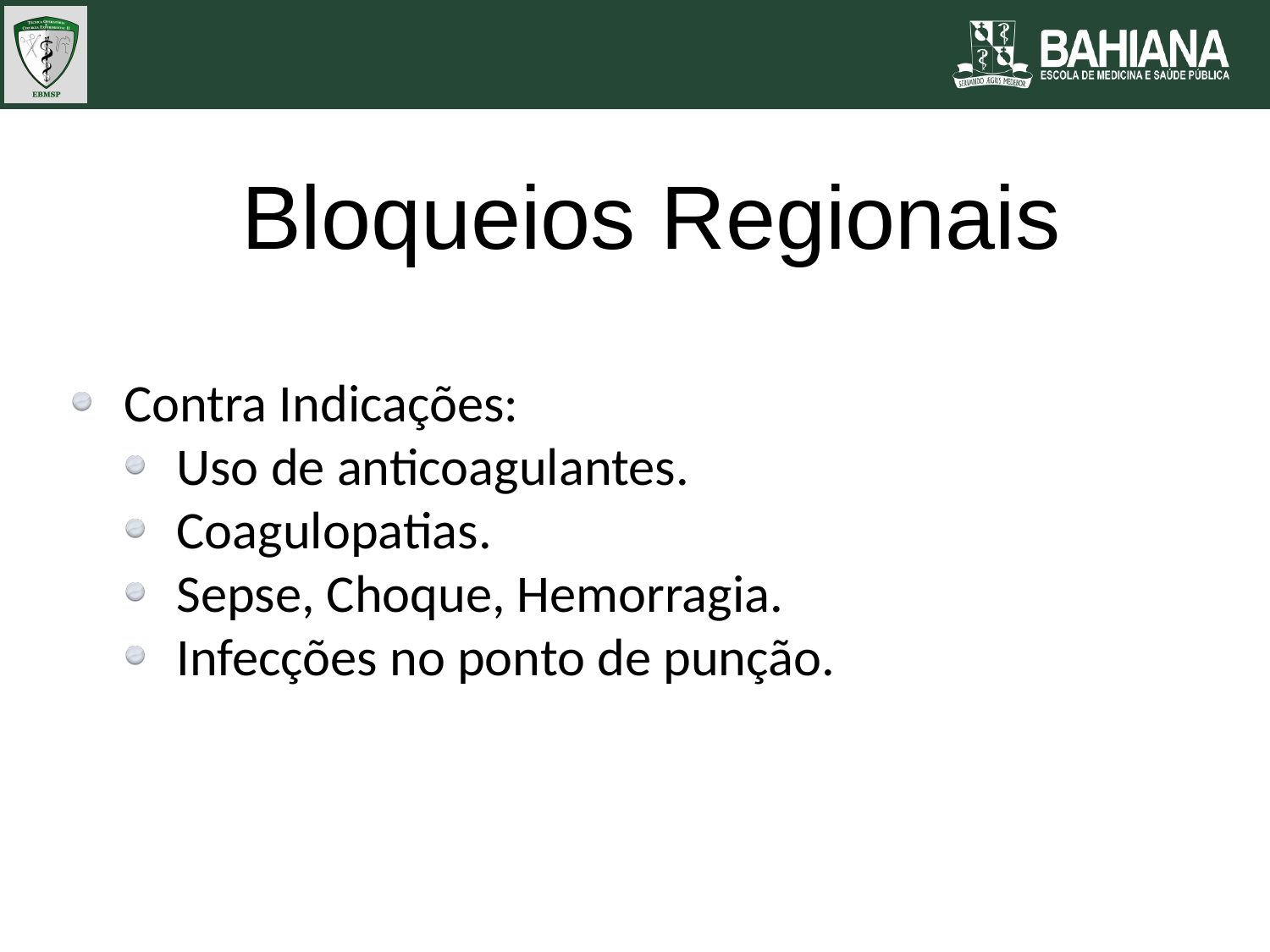

Bloqueios Regionais
Contra Indicações:
Uso de anticoagulantes.
Coagulopatias.
Sepse, Choque, Hemorragia.
Infecções no ponto de punção.